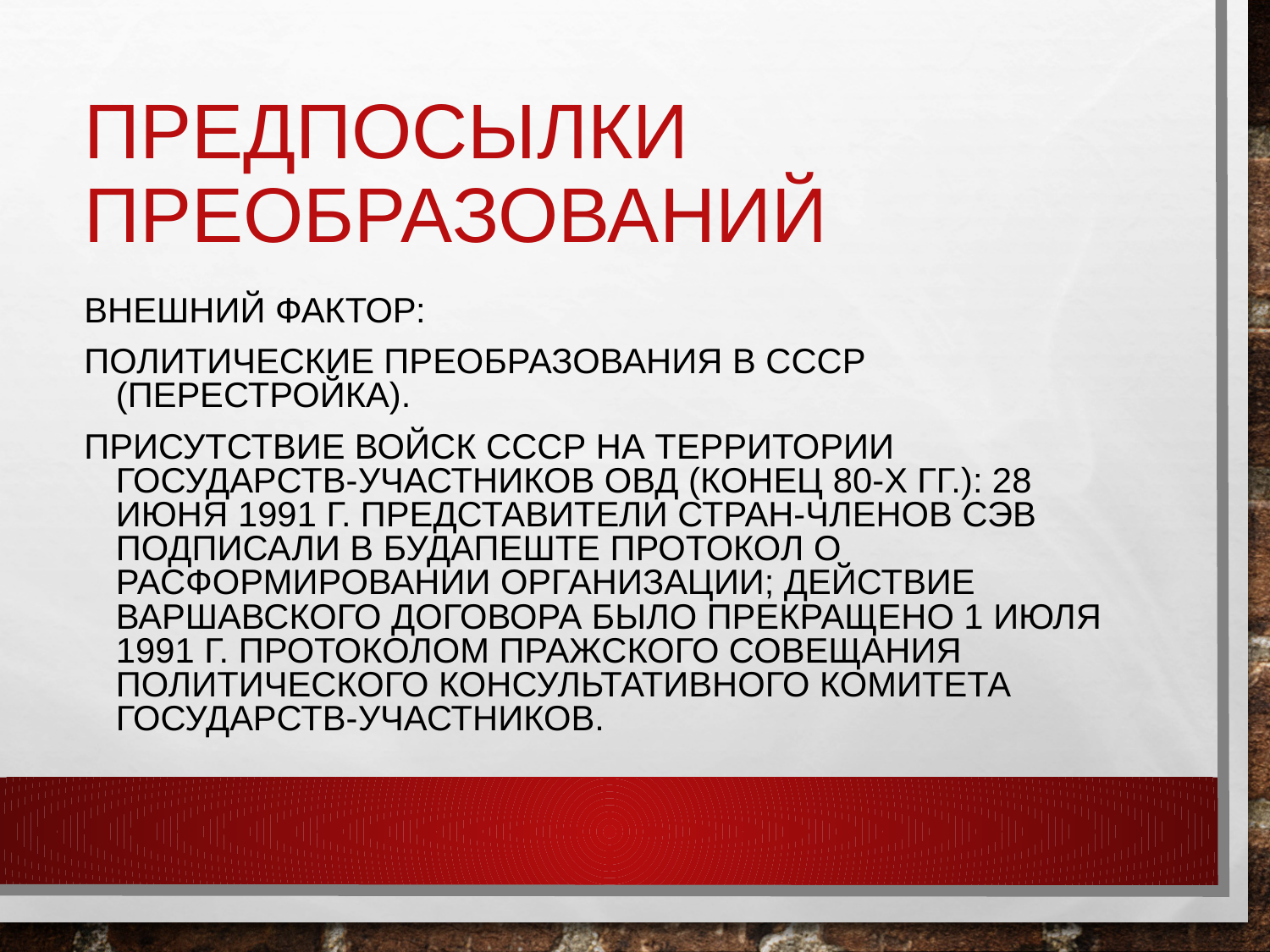

# Предпосылки преобразований
Внешний фактор:
Политические преобразования в СССР (перестройка).
Присутствие войск СССР на территории государств-участников ОВД (конец 80-х гг.): 28 июня 1991 г. представители стран-членов СЭВ подписали в Будапеште протокол о расформировании организации; действие Варшавского Договора было прекращено 1 июля 1991 г. протоколом пражского совещания Политического консультативного комитета государств-участников.